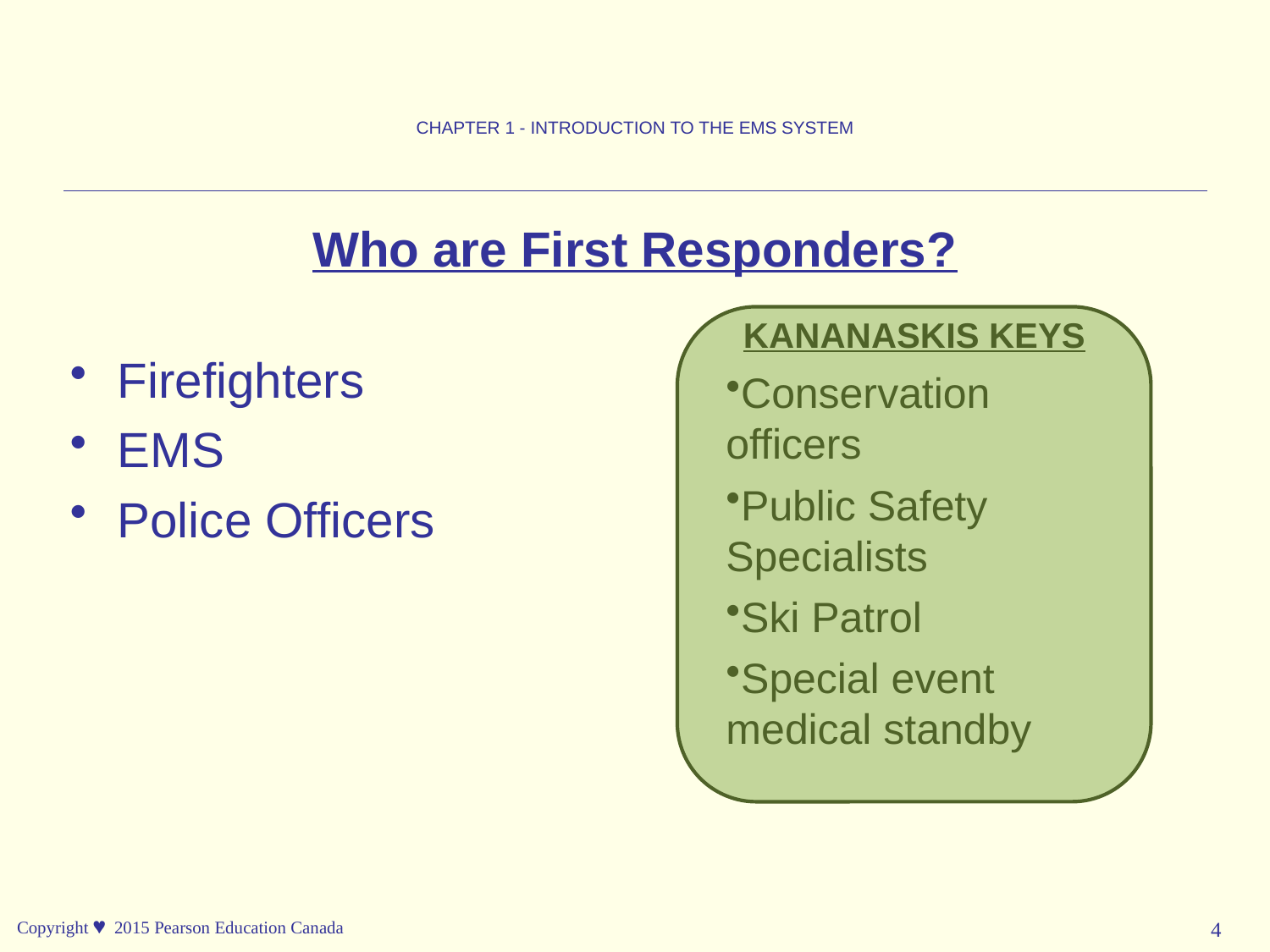

CHAPTER 1 - INTRODUCTION TO THE EMS SYSTEM
Who are First Responders?

Firefighters
EMS
Police Officers

KANANASKIS KEYS
Conservation officers
Public Safety Specialists
Ski Patrol
Special event medical standby
Copyright ♥ 2015 Pearson Education Canada
4